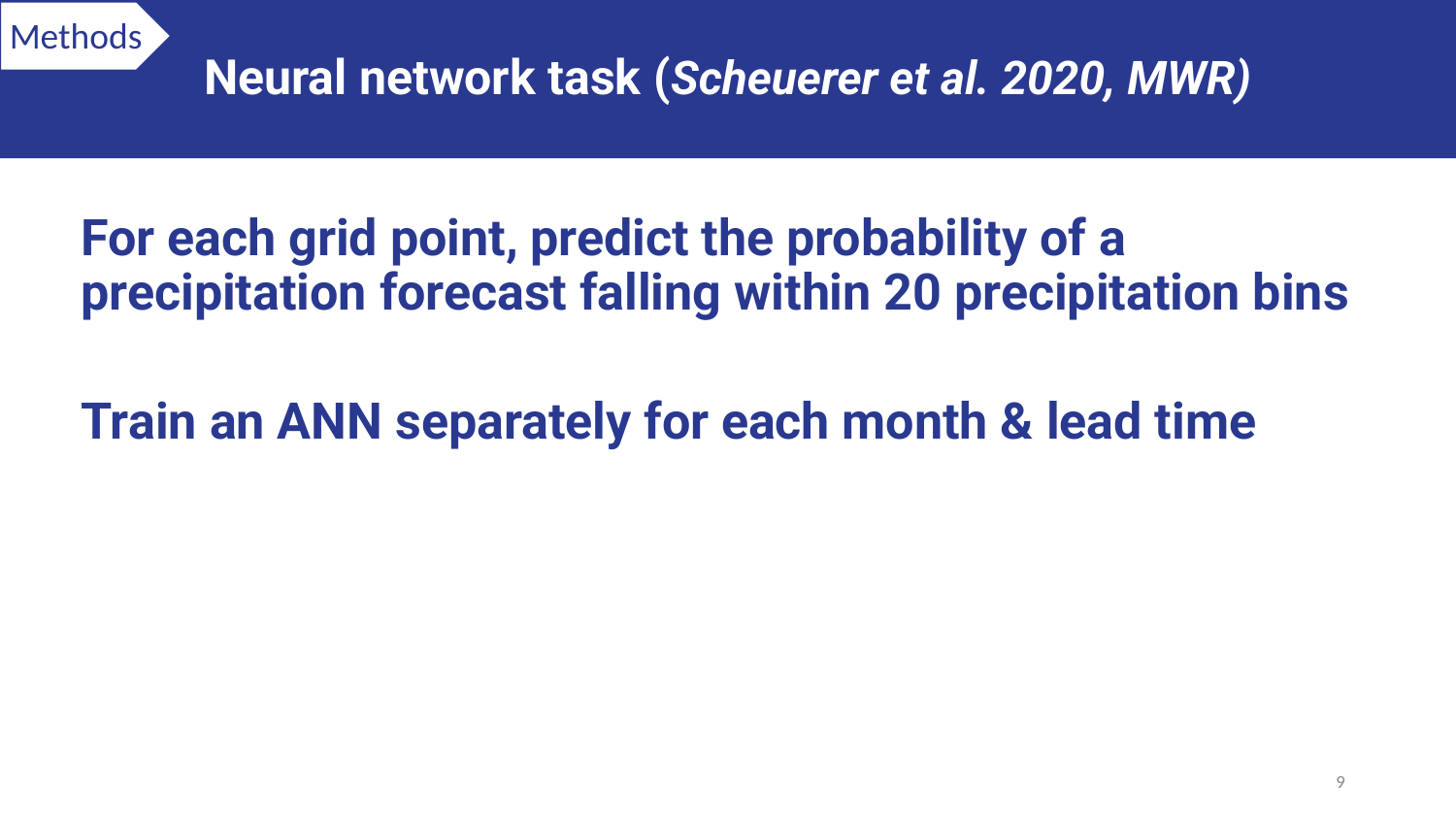

# Neural network task (Scheuerer et al. 2020, MWR)

Methods
For each grid point, predict the probability of a precipitation forecast falling within 20 precipitation bins
Train an ANN separately for each month & lead time

Predictors: normalized precipitation forecasts & normalized geographic information pooled together from the whole CONUS domain.
9